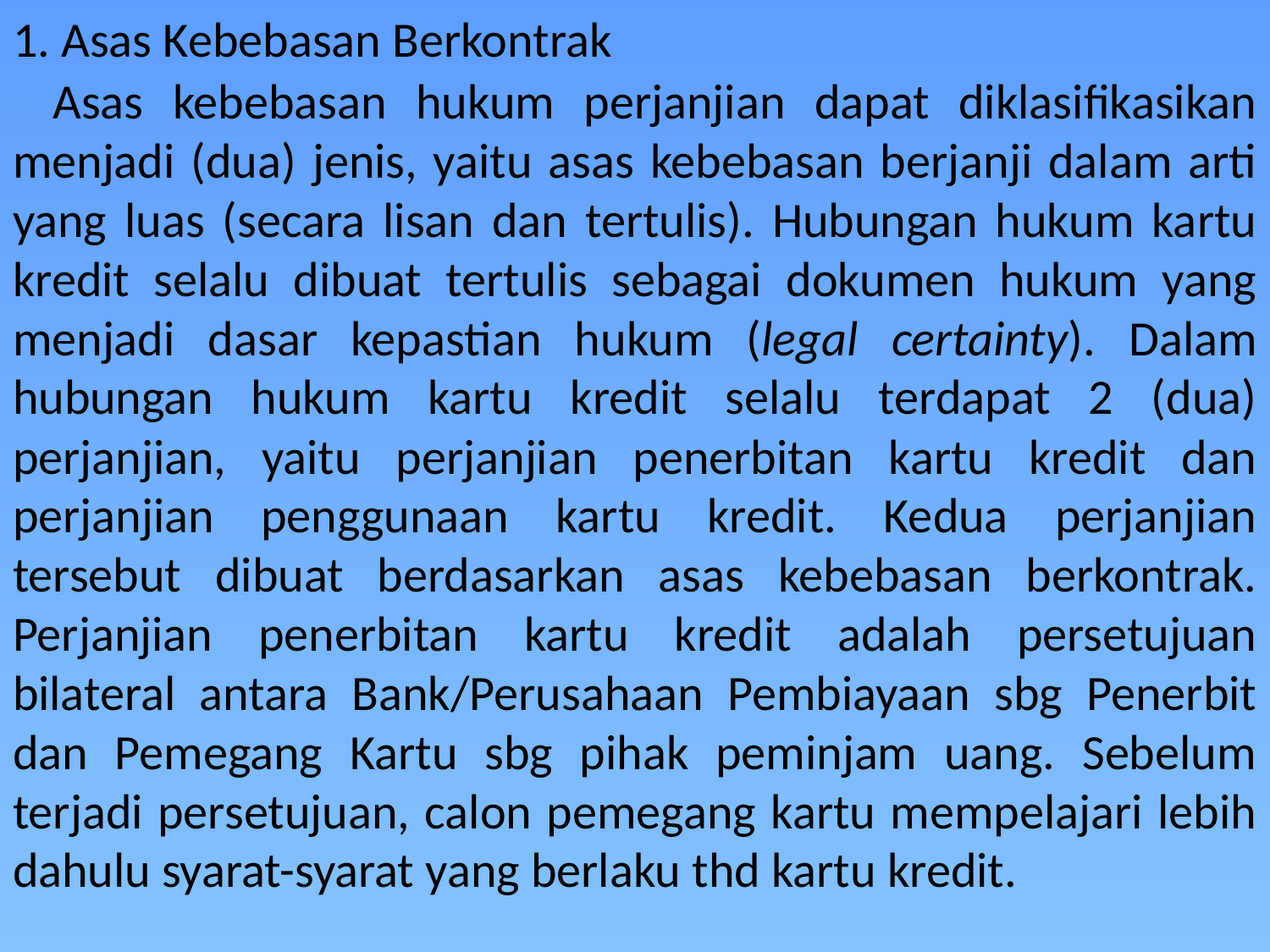

# 1. Asas Kebebasan Berkontrak
Asas kebebasan hukum perjanjian dapat diklasifikasikan menjadi (dua) jenis, yaitu asas kebebasan berjanji dalam arti yang luas (secara lisan dan tertulis). Hubungan hukum kartu kredit selalu dibuat tertulis sebagai dokumen hukum yang menjadi dasar kepastian hukum (legal certainty). Dalam hubungan hukum kartu kredit selalu terdapat 2 (dua) perjanjian, yaitu perjanjian penerbitan kartu kredit dan perjanjian penggunaan kartu kredit. Kedua perjanjian tersebut dibuat berdasarkan asas kebebasan berkontrak. Perjanjian penerbitan kartu kredit adalah persetujuan bilateral antara Bank/Perusahaan Pembiayaan sbg Penerbit dan Pemegang Kartu sbg pihak peminjam uang. Sebelum terjadi persetujuan, calon pemegang kartu mempelajari lebih dahulu syarat-syarat yang berlaku thd kartu kredit.